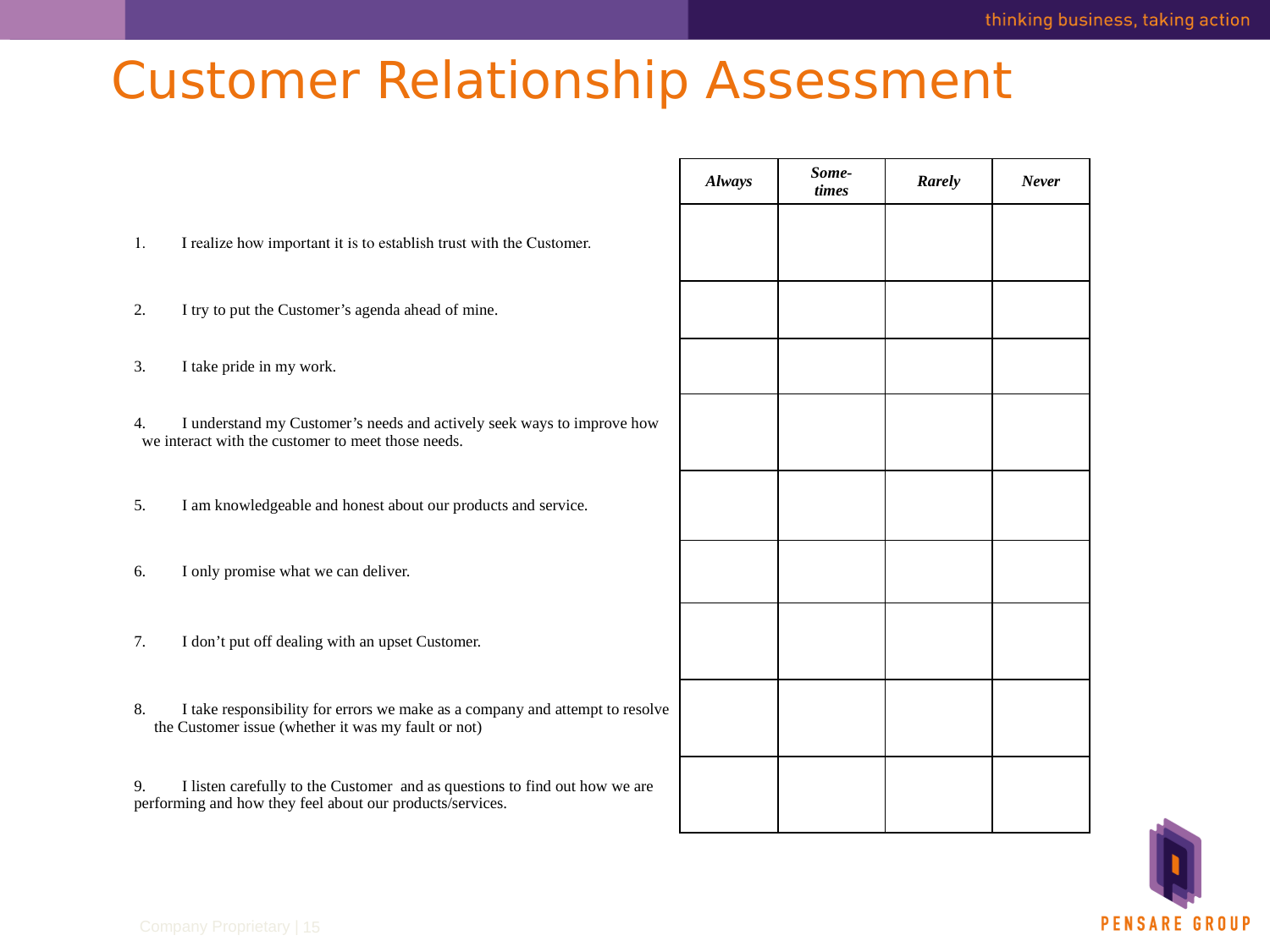

Customer Relationship Assessment
|  | Always | Some- times | Rarely | Never |
| --- | --- | --- | --- | --- |
| I realize how important it is to establish trust with the Customer. |  |  |  |  |
| 2. I try to put the Customer’s agenda ahead of mine. |  |  |  |  |
| 3. I take pride in my work. |  |  |  |  |
| 4. I understand my Customer’s needs and actively seek ways to improve how we interact with the customer to meet those needs. |  |  |  |  |
| 5. I am knowledgeable and honest about our products and service. |  |  |  |  |
| 6. I only promise what we can deliver. |  |  |  |  |
| 7. I don’t put off dealing with an upset Customer. |  |  |  |  |
| 8. I take responsibility for errors we make as a company and attempt to resolve the Customer issue (whether it was my fault or not) |  |  |  |  |
| 9. I listen carefully to the Customer and as questions to find out how we are performing and how they feel about our products/services. |  |  |  |  |